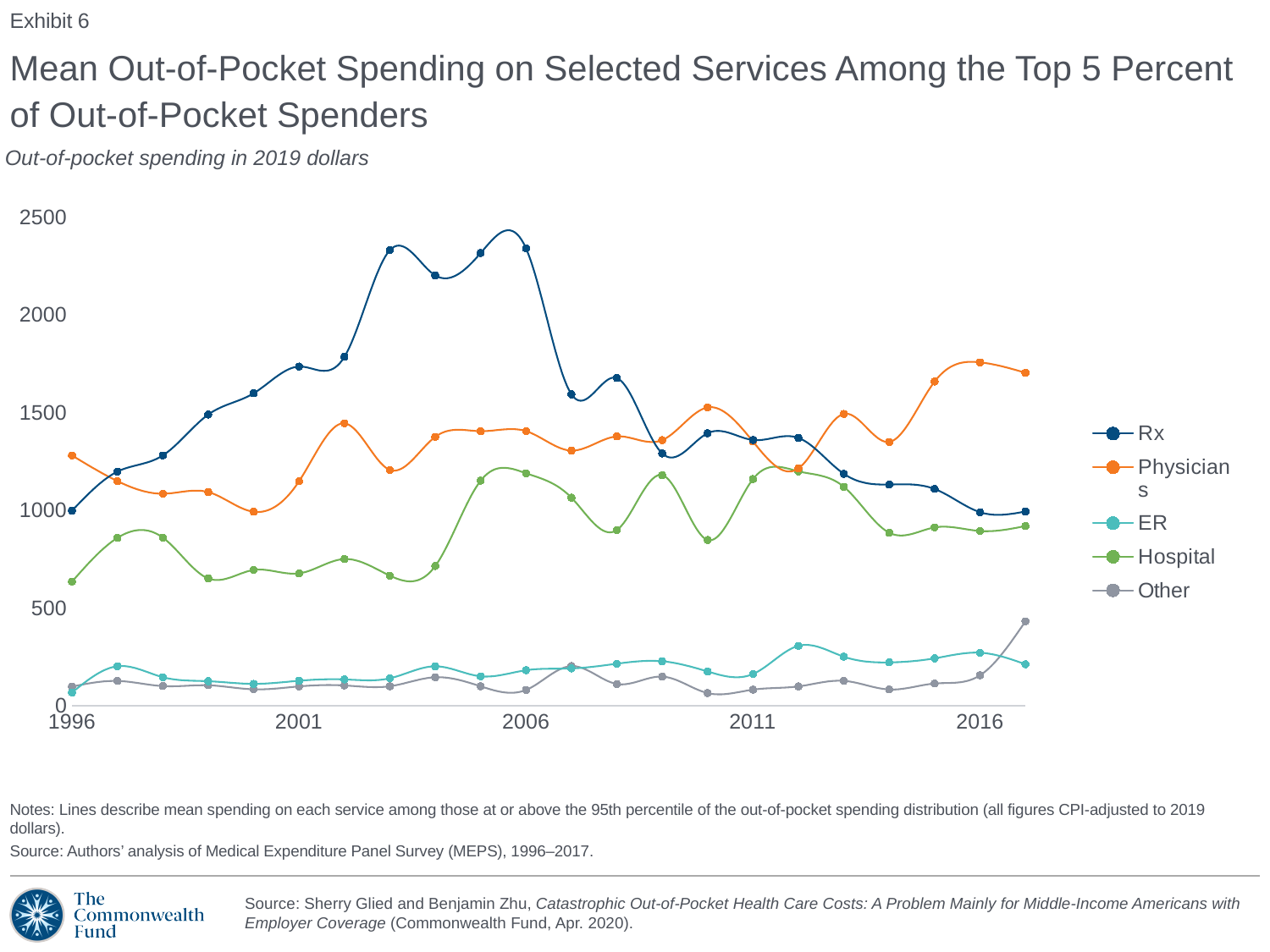

Exhibit 6
# Mean Out-of-Pocket Spending on Selected Services Among the Top 5 Percent of Out-of-Pocket Spenders
Out-of-pocket spending in 2019 dollars

### Chart

| Category | Rx | Physicians | ER | Hospital | Other |
|---|---|---|---|---|---|
Notes: Lines describe mean spending on each service among those at or above the 95th percentile of the out-of-pocket spending distribution (all figures CPI-adjusted to 2019 dollars).
Source: Authors’ analysis of Medical Expenditure Panel Survey (MEPS), 1996–2017.